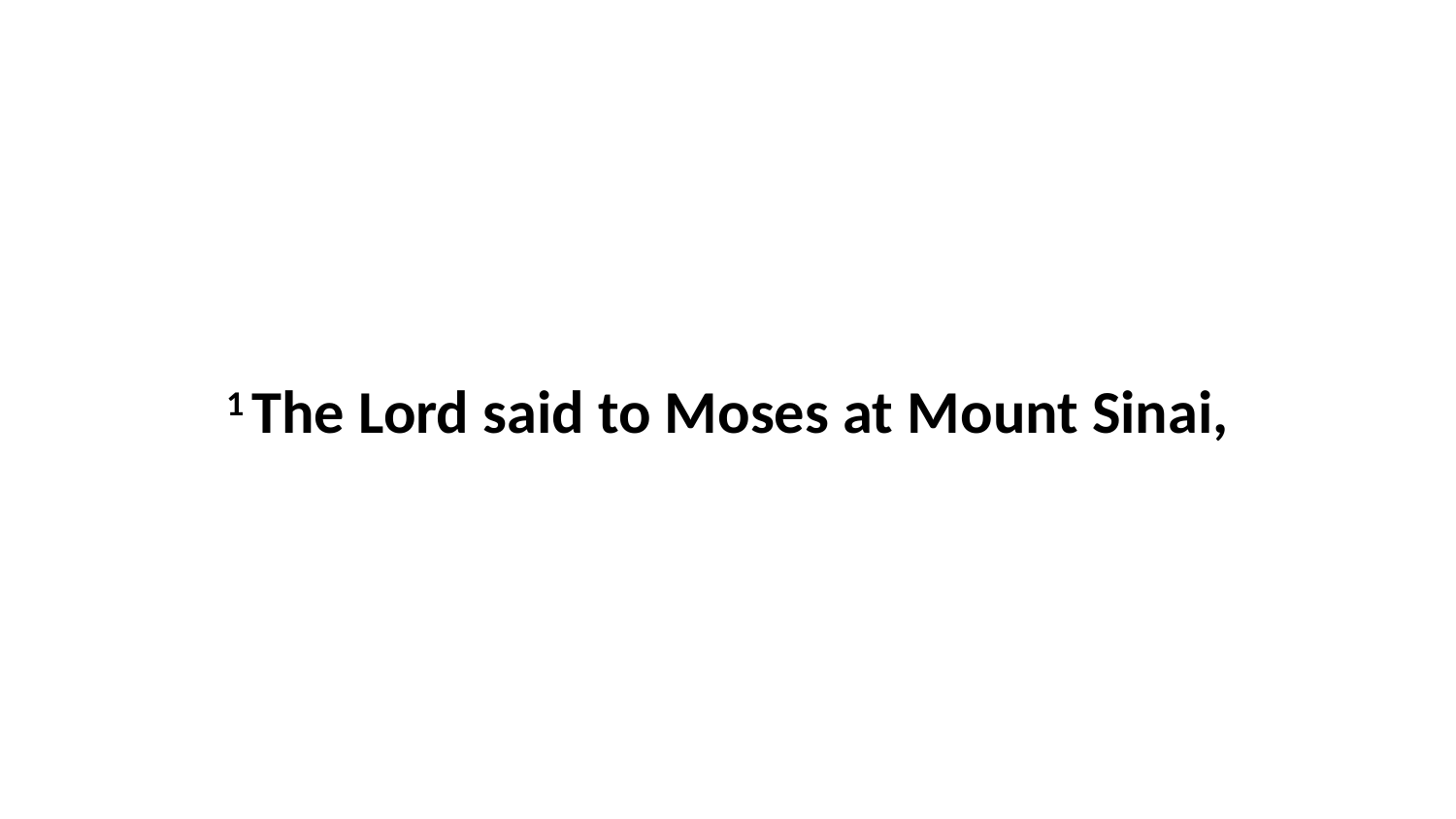

1 The Lord said to Moses at Mount Sinai,